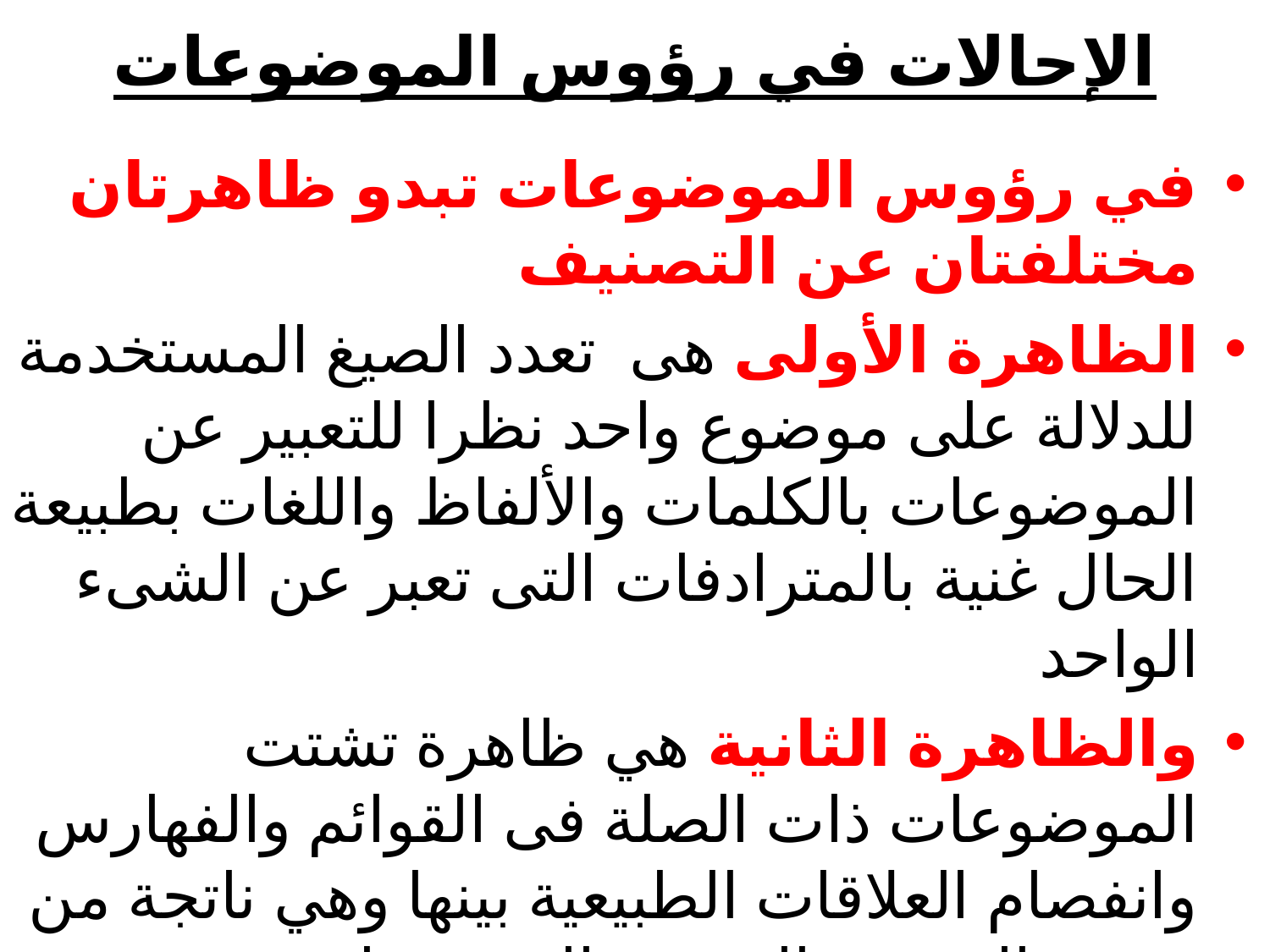

# الإحالات في رؤوس الموضوعات
في رؤوس الموضوعات تبدو ظاهرتان مختلفتان عن التصنيف
الظاهرة الأولى هى  تعدد الصيغ المستخدمة للدلالة على موضوع واحد نظرا للتعبير عن الموضوعات بالكلمات والألفاظ واللغات بطبيعة الحال غنية بالمترادفات التى تعبر عن الشىء الواحد
والظاهرة الثانية هي ظاهرة تشتت الموضوعات ذات الصلة فى القوائم والفهارس وانفصام العلاقات الطبيعية بينها وهي ناتجة من تفتيت المعرفة البشرية إلى جزئيات ثم ترتيب هذه الجزئيات ترتيباً هجائيا